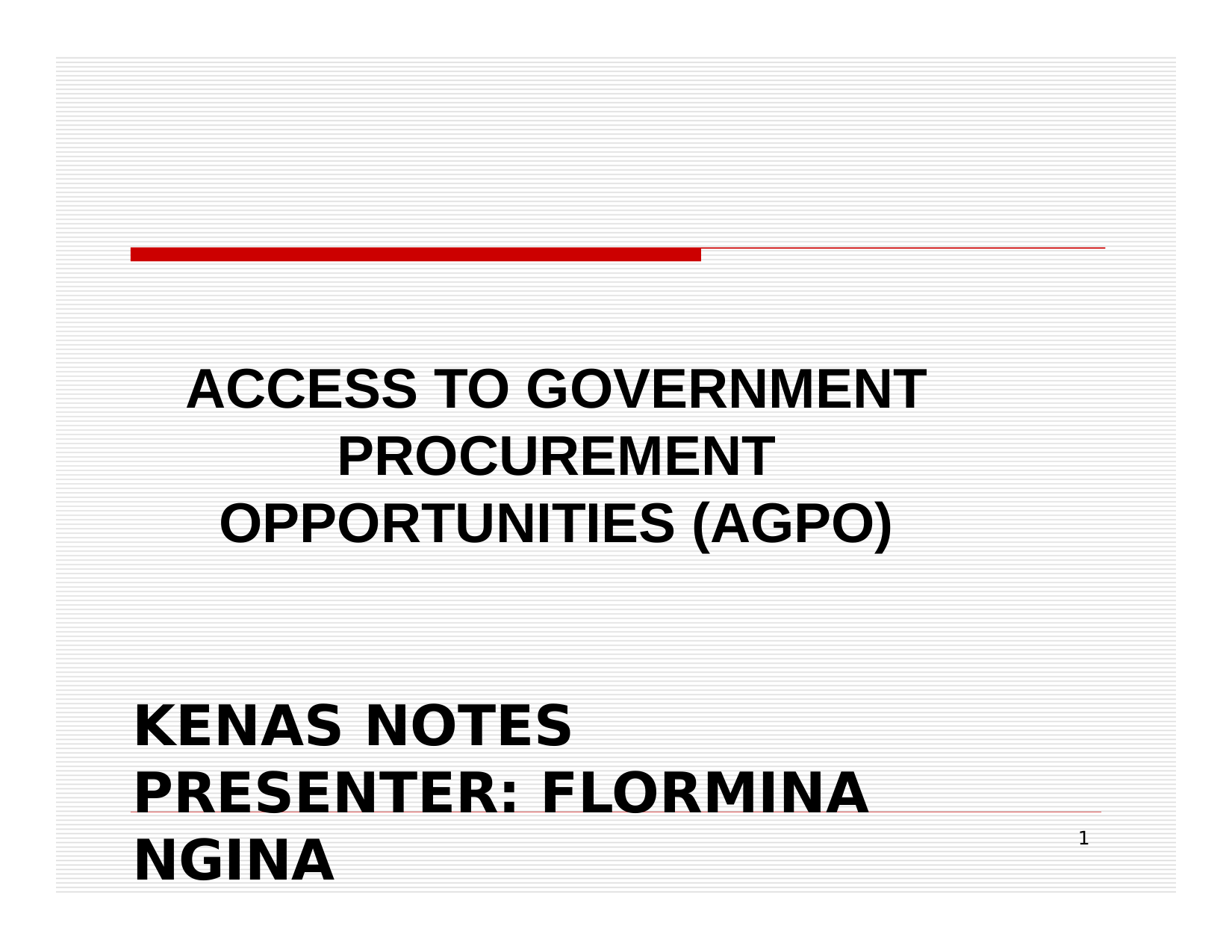

ACCESS TO GOVERNMENT PROCUREMENT OPPORTUNITIES (AGPO)

KENAS NOTES
PRESENTER: FLORMINA NGINA
1